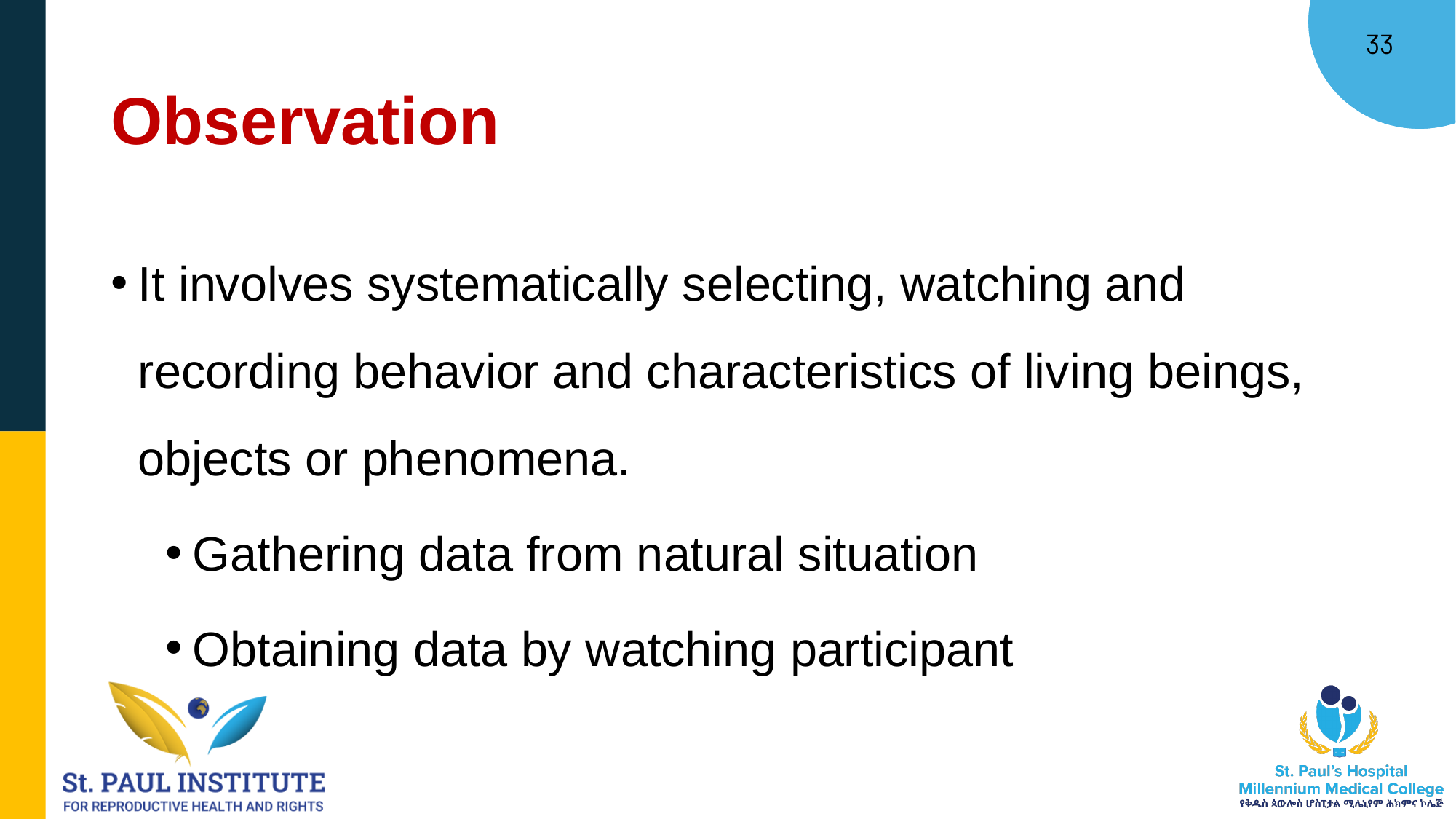

33
# Observation
It involves systematically selecting, watching and recording behavior and characteristics of living beings, objects or phenomena.
Gathering data from natural situation
Obtaining data by watching participant